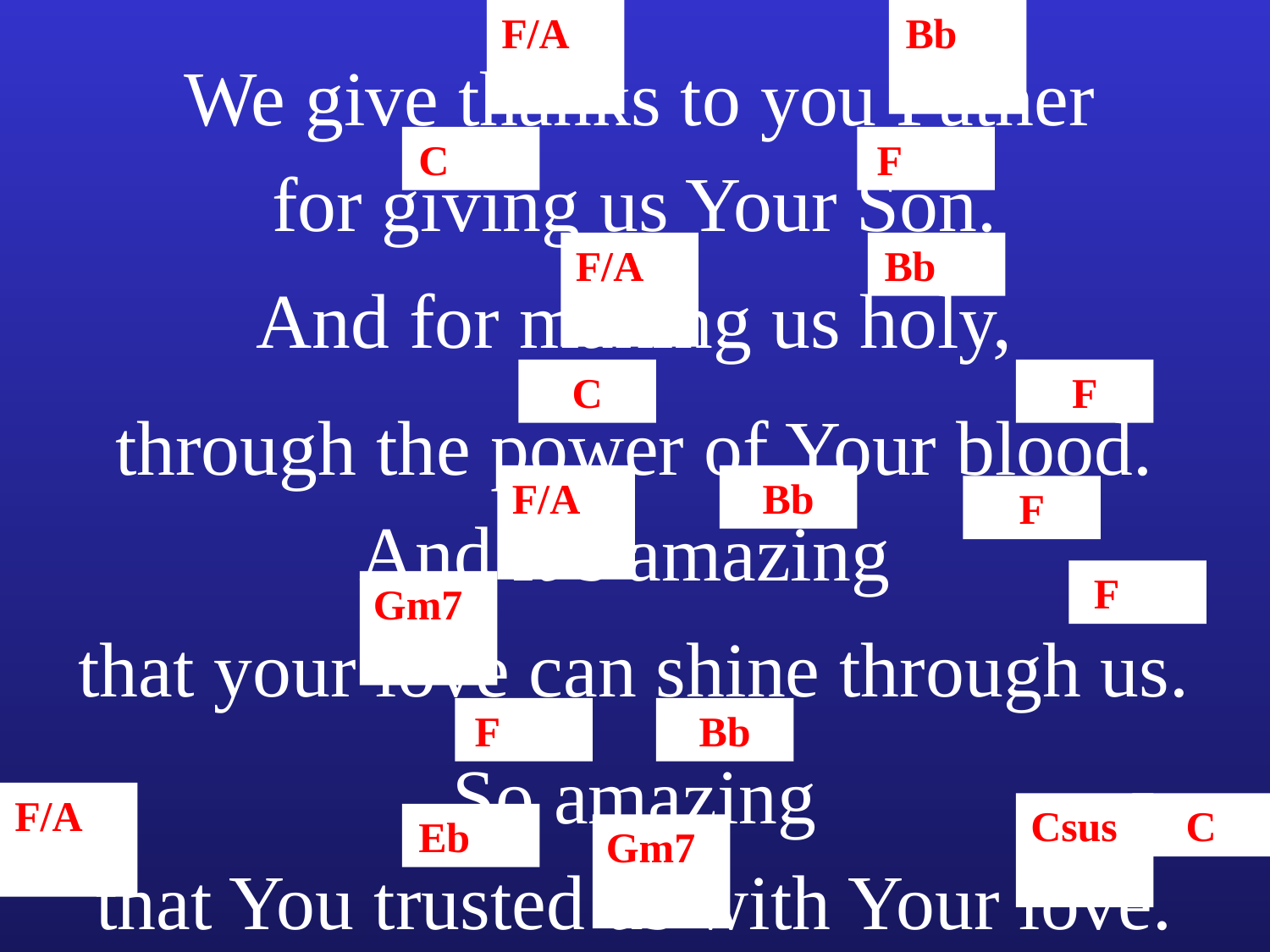

F/A
Bb
We give thanks to you Father
C
F
for giving us Your Son.
F/A
Bb
And for making us holy,
C
F
through the power of Your blood.
F/A
Bb
F
And it’s amazing
F
Gm7
that your love can shine through us.
F
Bb
So amazing
F/A
Csus
C
Eb
Gm7
that You trusted us with Your love.